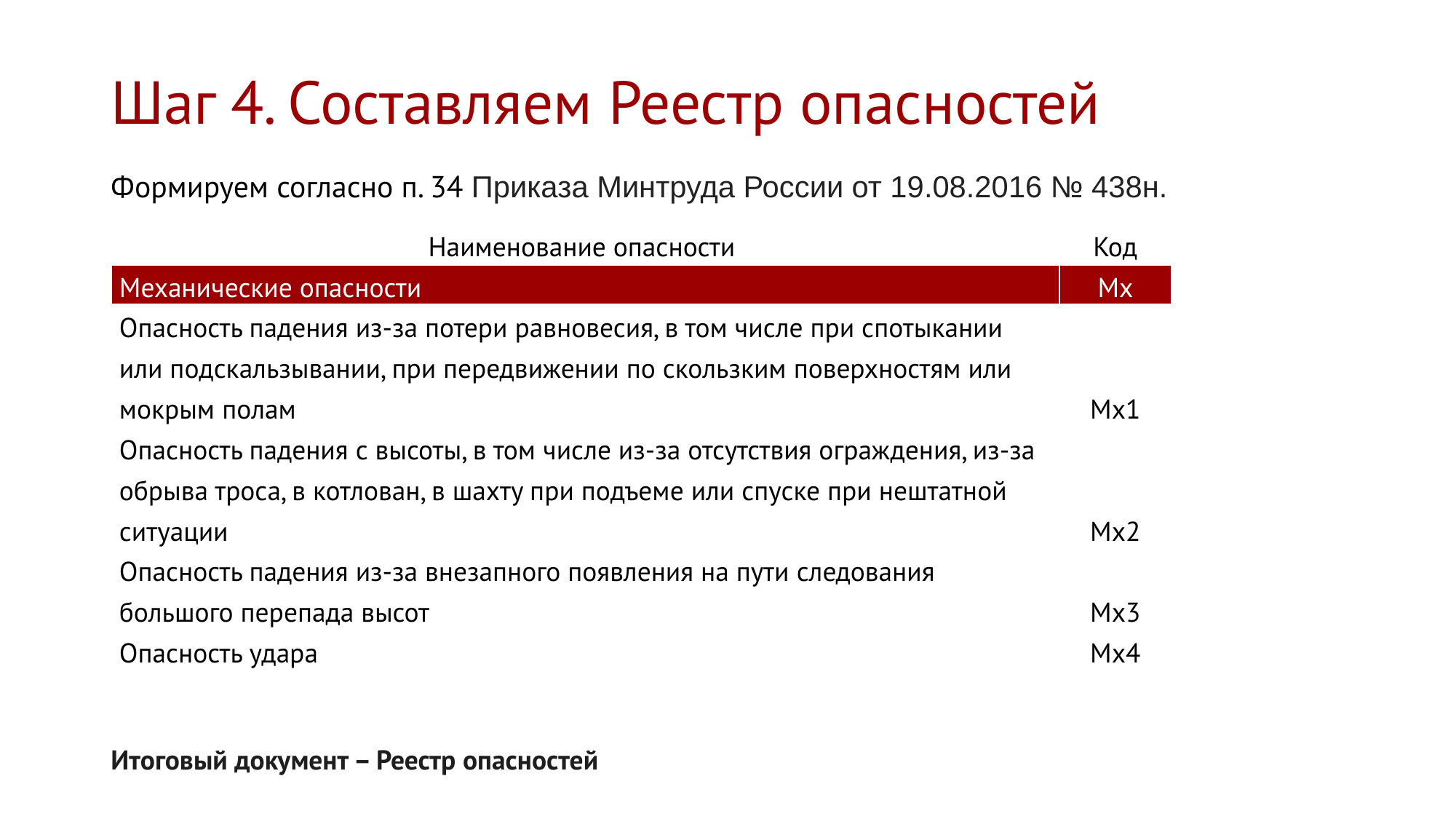

Шаг 4. Составляем Реестр опасностей
Формируем согласно п. 34 Приказа Минтруда России от 19.08.2016 № 438н.

Итоговый документ – Реестр опасностей

| Наименование опасности | Код |
| --- | --- |
| Механические опасности | Мх |
| Опасность падения из-за потери равновесия, в том числе при спотыкании или подскальзывании, при передвижении по скользким поверхностям или мокрым полам | Мх1 |
| Опасность падения с высоты, в том числе из-за отсутствия ограждения, из-за обрыва троса, в котлован, в шахту при подъеме или спуске при нештатной ситуации | Мх2 |
| Опасность падения из-за внезапного появления на пути следования большого перепада высот | Мх3 |
| Опасность удара | Мх4 |